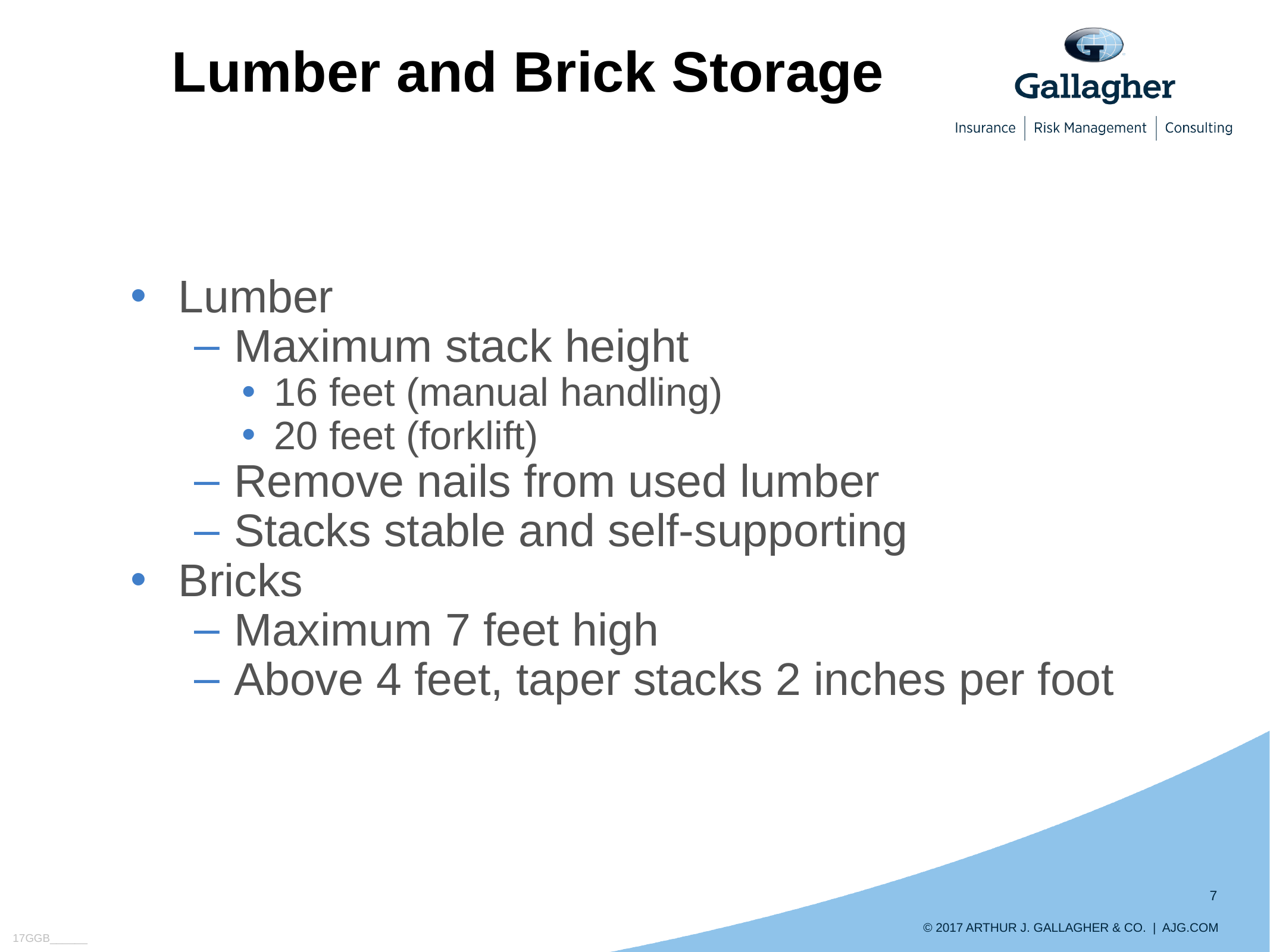

# Lumber and Brick Storage
Lumber
Maximum stack height
16 feet (manual handling)
20 feet (forklift)
Remove nails from used lumber
Stacks stable and self-supporting
Bricks
Maximum 7 feet high
Above 4 feet, taper stacks 2 inches per foot